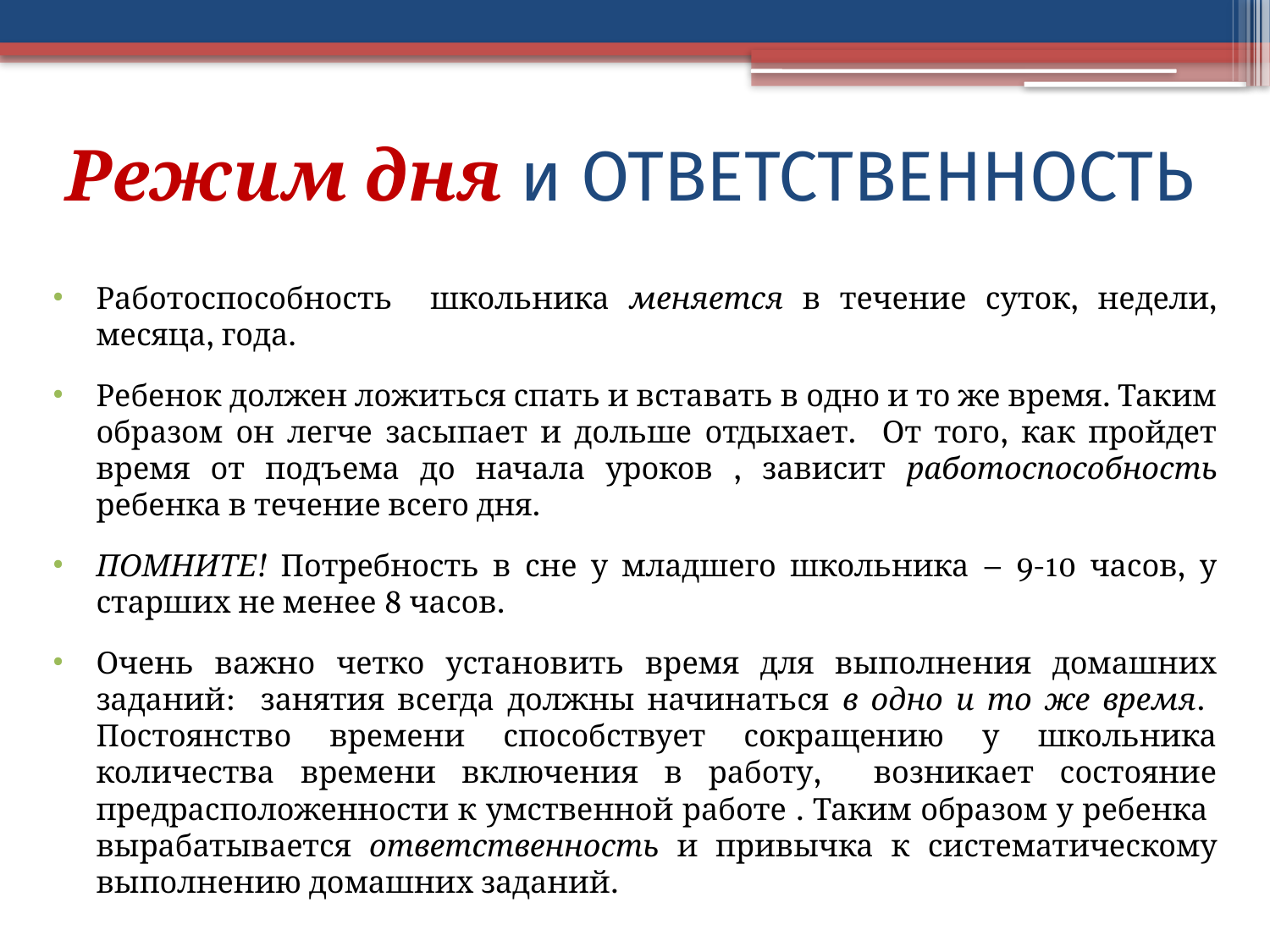

# Режим дня и ОТВЕТСТВЕННОСТЬ

Работоспособность  школьника меняется в течение суток, недели, месяца, года.

Ребенок должен ложиться спать и вставать в одно и то же время. Таким образом он легче засыпает и дольше отдыхает.  От того, как пройдет время от подъема до начала уроков , зависит работоспособность ребенка в течение всего дня.

ПОМНИТЕ! Потребность в сне у младшего школьника – 9-10 часов, у старших не менее 8 часов.

Очень важно четко установить время для выполнения домашних заданий:  занятия всегда должны начинаться в одно и то же время.  Постоянство времени способствует сокращению у школьника количества времени включения в работу,  возникает состояние предрасположенности к умственной работе . Таким образом у ребенка  вырабатывается ответственность и привычка к систематическому выполнению домашних заданий.